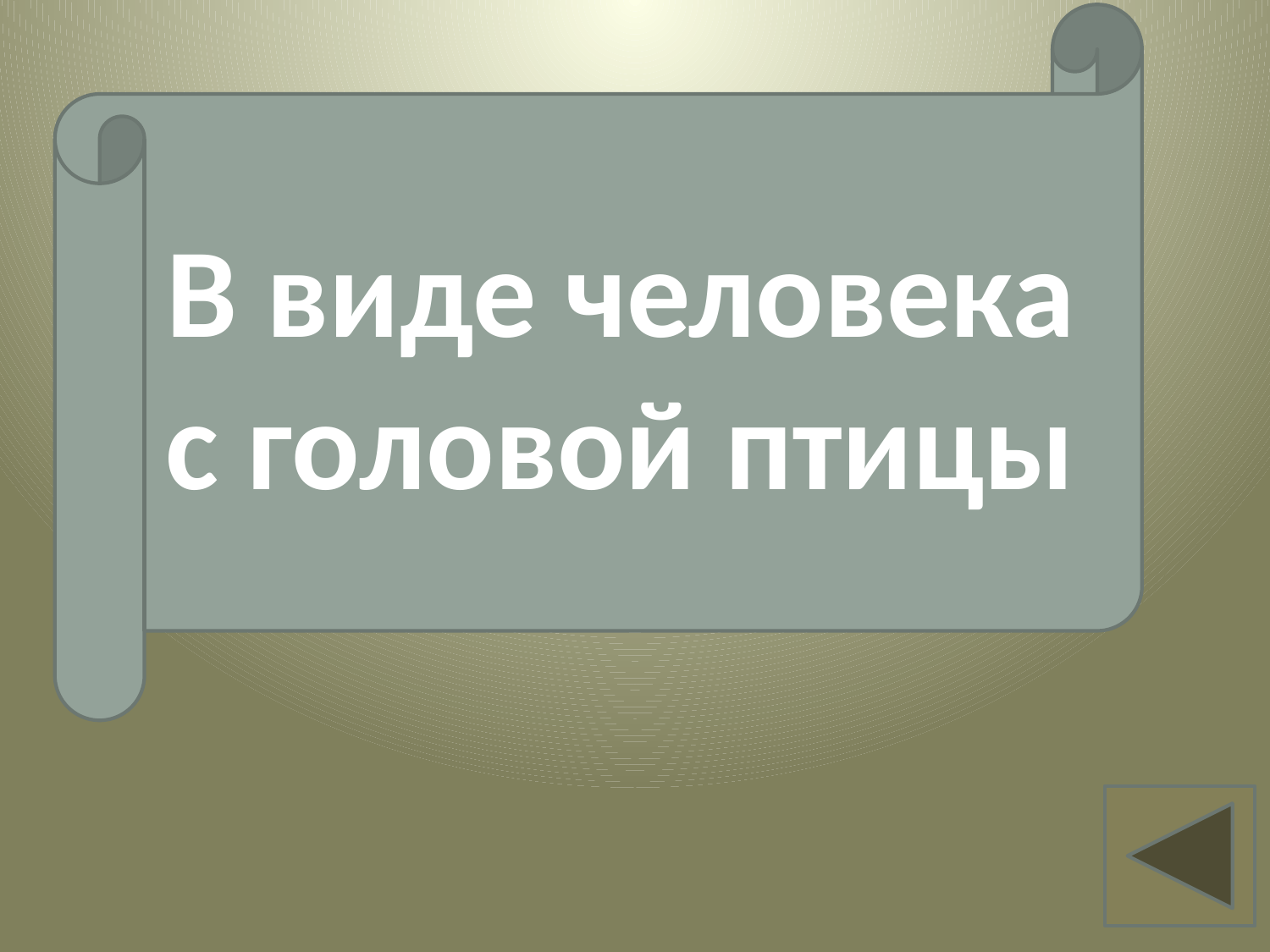

В виде человека с головой птицы
Вопрос 6
Как изображали
Бога солнца Ра?